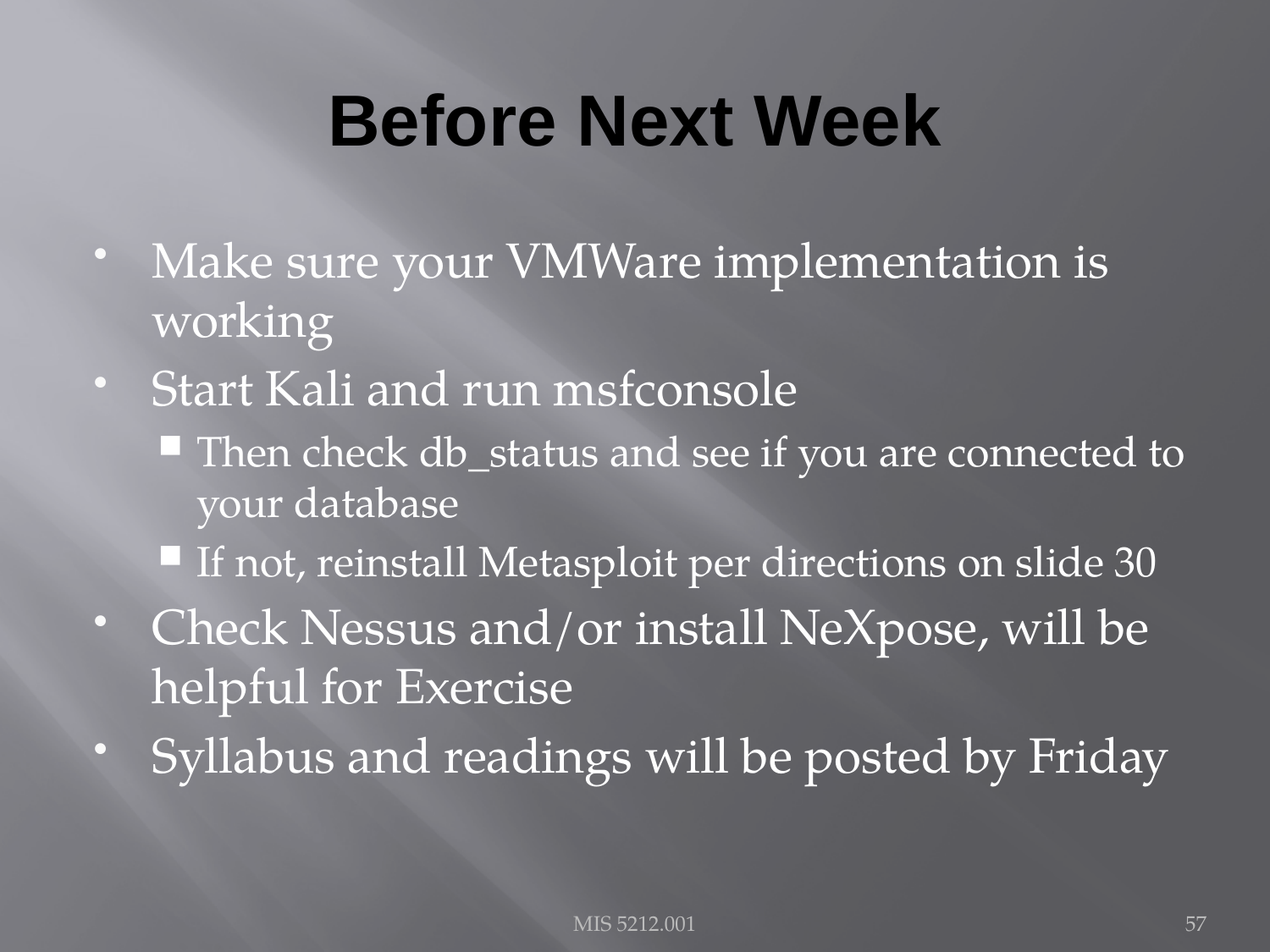

# Before Next Week
Make sure your VMWare implementation is working
Start Kali and run msfconsole
Then check db_status and see if you are connected to your database
If not, reinstall Metasploit per directions on slide 30
Check Nessus and/or install NeXpose, will be helpful for Exercise
Syllabus and readings will be posted by Friday
MIS 5212.001
57